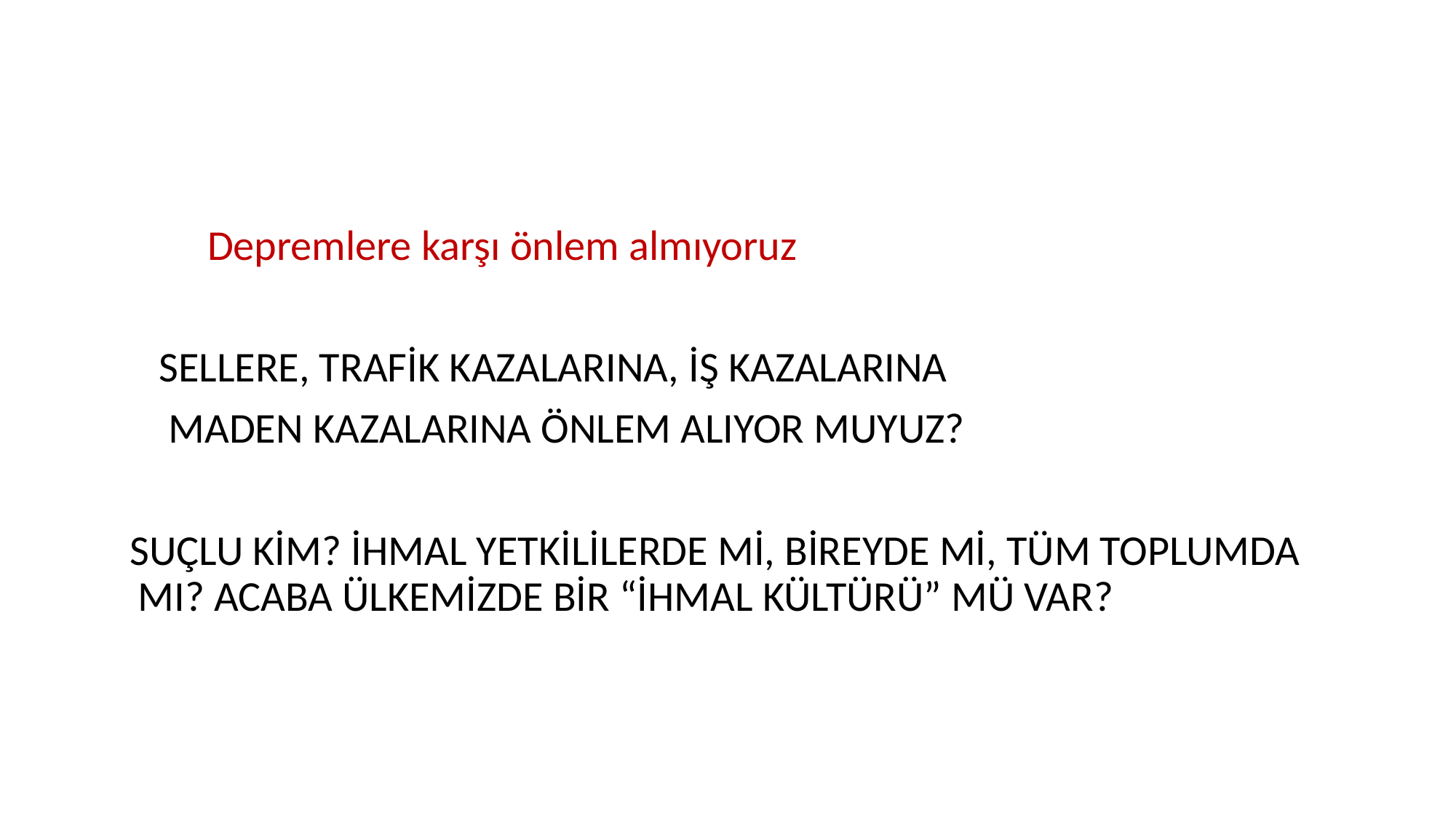

Depremlere karşı önlem almıyoruz

     SELLERE, TRAFİK KAZALARINA, İŞ KAZALARINA
      MADEN KAZALARINA ÖNLEM ALIYOR MUYUZ?

  SUÇLU KİM? İHMAL YETKİLİLERDE Mİ, BİREYDE Mİ, TÜM TOPLUMDA MI? ACABA ÜLKEMİZDE BİR “İHMAL KÜLTÜRÜ” MÜ VAR?